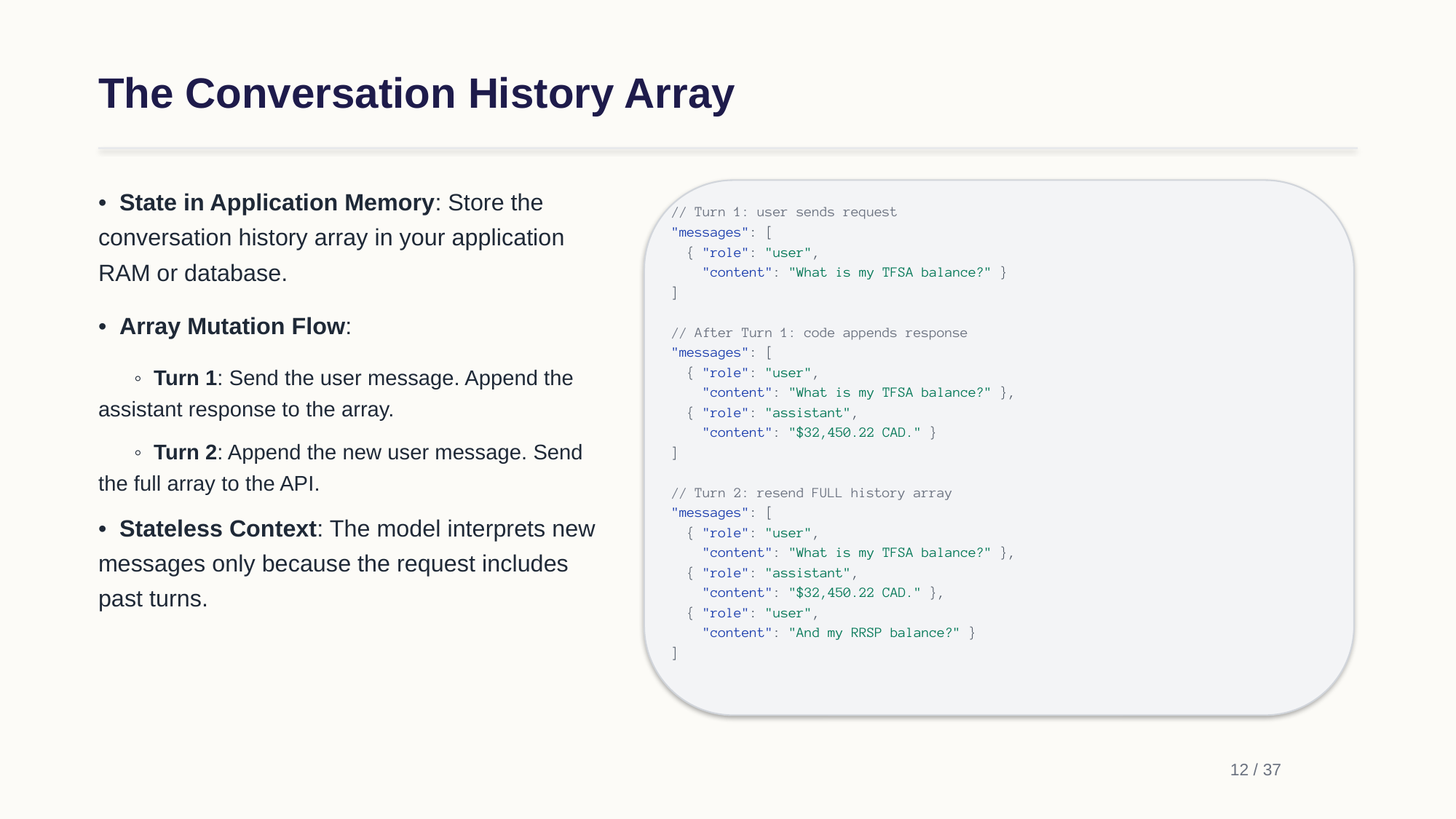

The Conversation History Array

•  State in Application Memory: Store the conversation history array in your application RAM or database.
•  Array Mutation Flow:
      ◦  Turn 1: Send the user message. Append the assistant response to the array.
      ◦  Turn 2: Append the new user message. Send the full array to the API.
•  Stateless Context: The model interprets new messages only because the request includes past turns.

// Turn 1: user sends request
"messages": [
  { "role": "user",
    "content": "What is my TFSA balance?" }
]

// After Turn 1: code appends response
"messages": [
  { "role": "user",
    "content": "What is my TFSA balance?" },
  { "role": "assistant",
    "content": "$32,450.22 CAD." }
]

// Turn 2: resend FULL history array
"messages": [
  { "role": "user",
    "content": "What is my TFSA balance?" },
  { "role": "assistant",
    "content": "$32,450.22 CAD." },
  { "role": "user",
    "content": "And my RRSP balance?" }
]
12 / 37